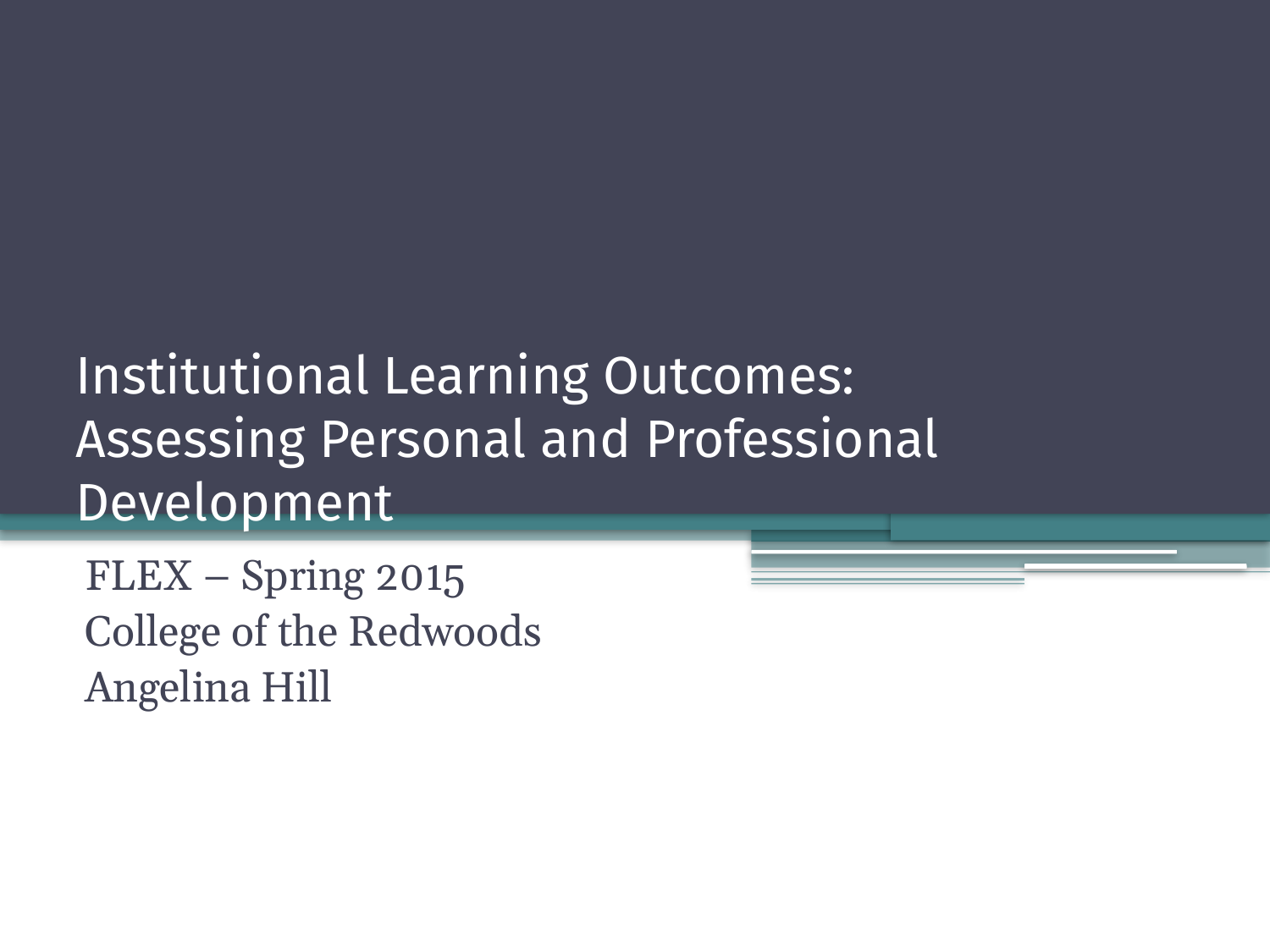

# Institutional Learning Outcomes: Assessing Personal and Professional Development
FLEX – Spring 2015
College of the Redwoods
Angelina Hill